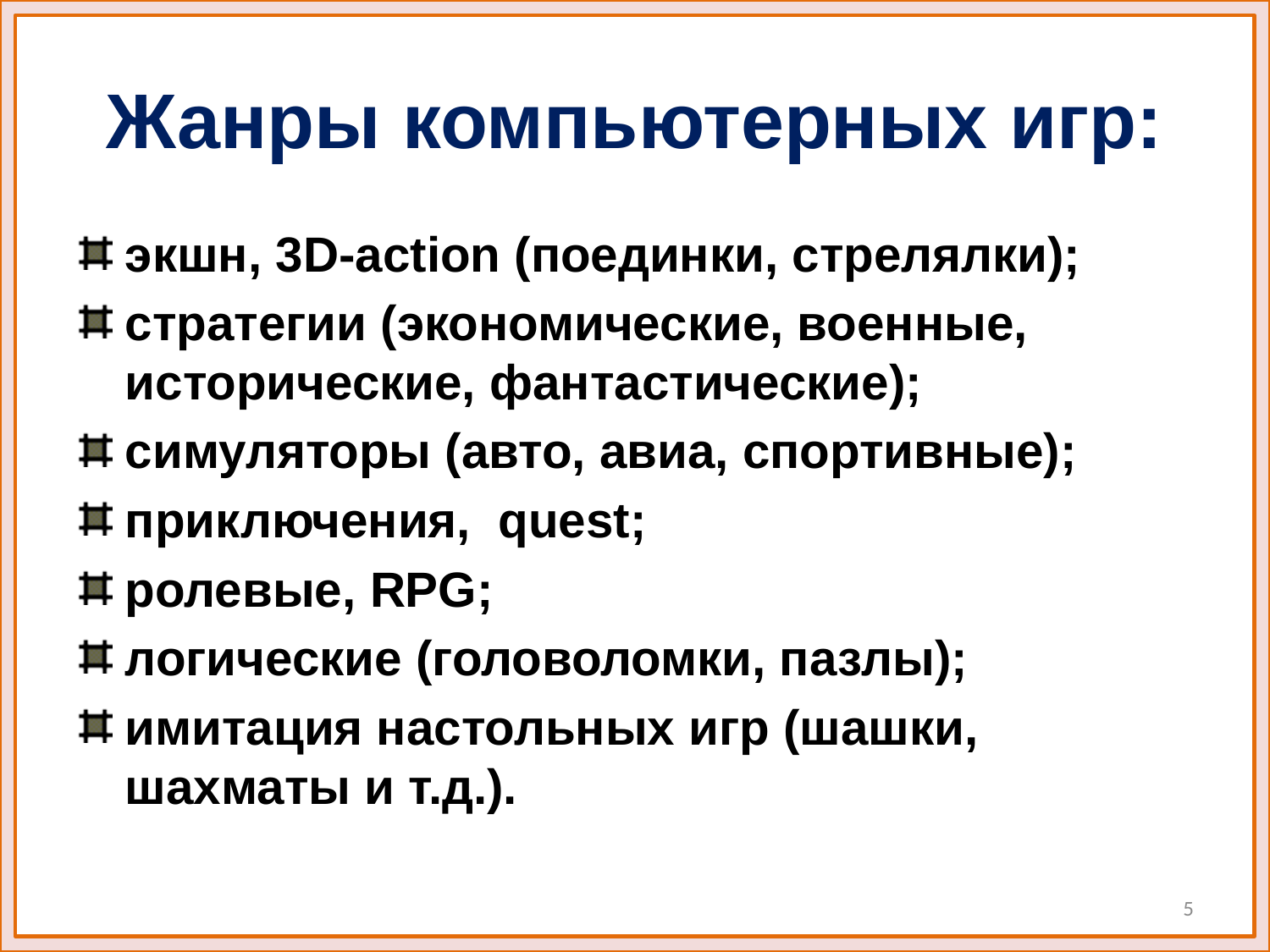

# Жанры компьютерных игр:
экшн, 3D-action (поединки, стрелялки);
стратегии (экономические, военные, исторические, фантастические);
симуляторы (авто, авиа, спортивные);
приключения,  quest;
ролевые, RPG;
логические (головоломки, пазлы);
имитация настольных игр (шашки, шахматы и т.д.).

5